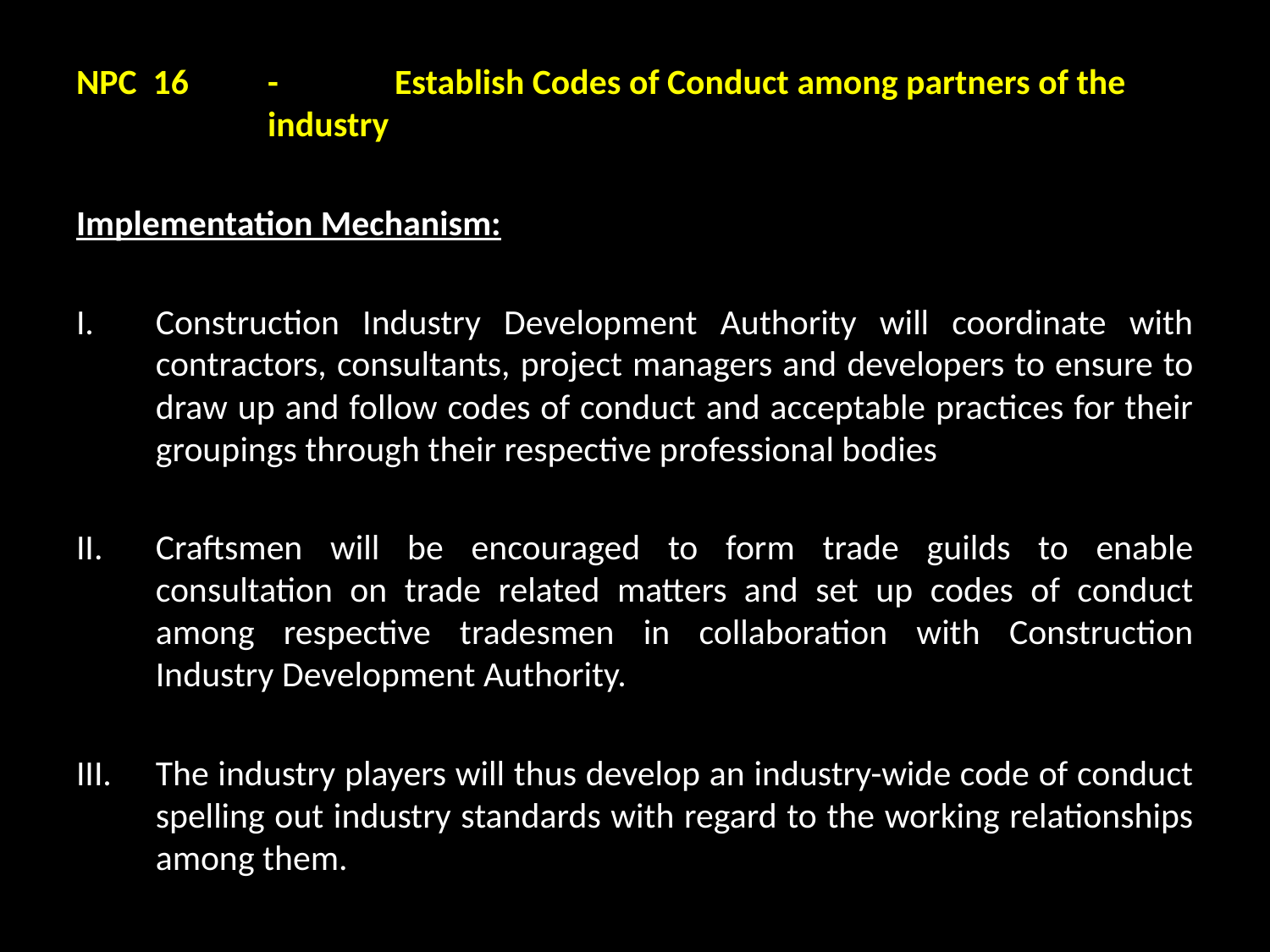

NPC  16	- 	Establish Codes of Conduct among partners of the industry

Implementation Mechanism:

Construction Industry Development Authority will coordinate with contractors, consultants, project managers and developers to ensure to draw up and follow codes of conduct and acceptable practices for their groupings through their respective professional bodies

Craftsmen will be encouraged to form trade guilds to enable consultation on trade related matters and set up codes of conduct among respective tradesmen in collaboration with Construction Industry Development Authority.

The industry players will thus develop an industry-wide code of conduct spelling out industry standards with regard to the working relationships among them.